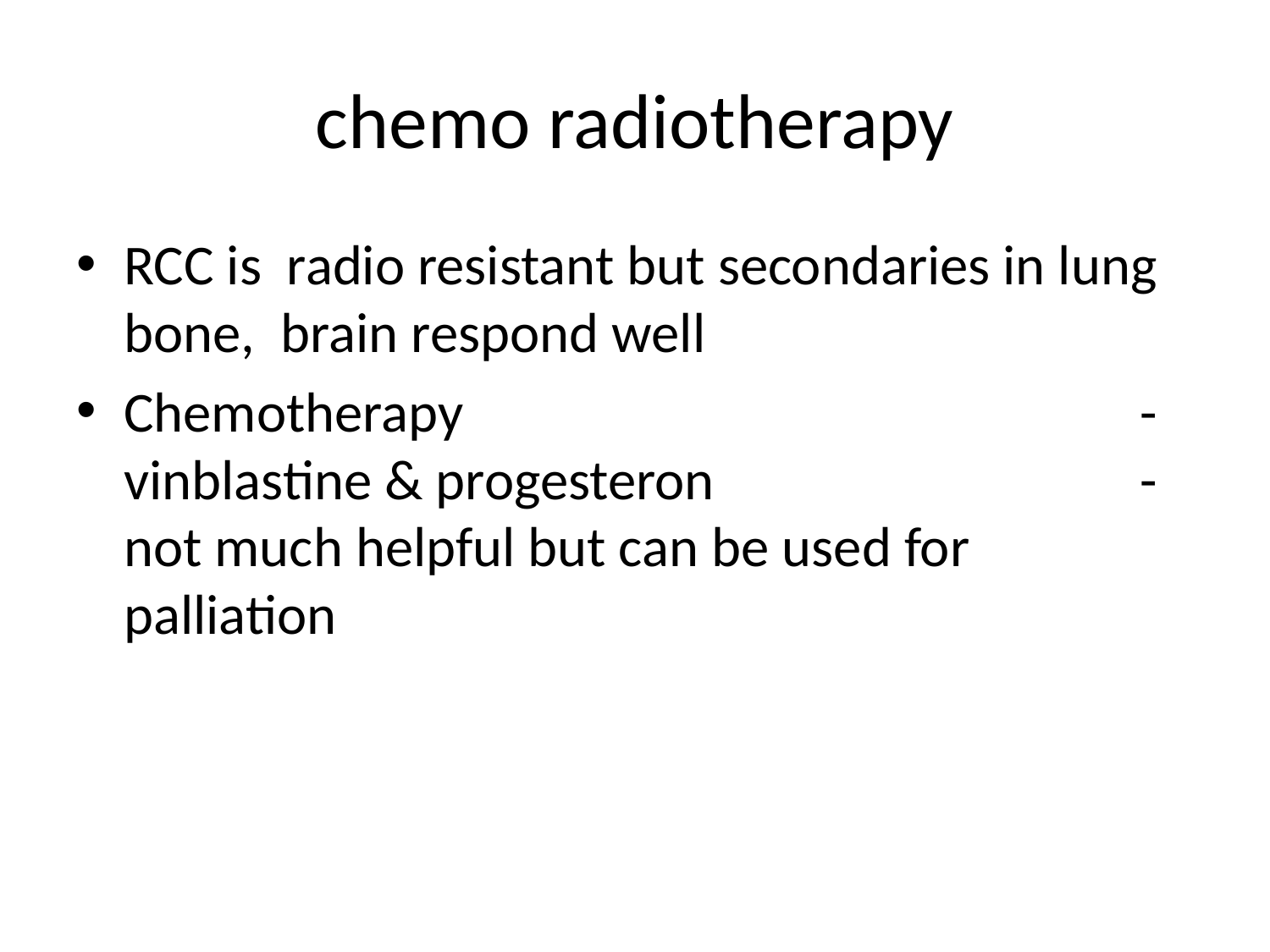

# chemo radiotherapy
RCC is  radio resistant but secondaries in lung bone,  brain respond well
Chemotherapy						-vinblastine & progesteron 				- not much helpful but can be used for 		palliation